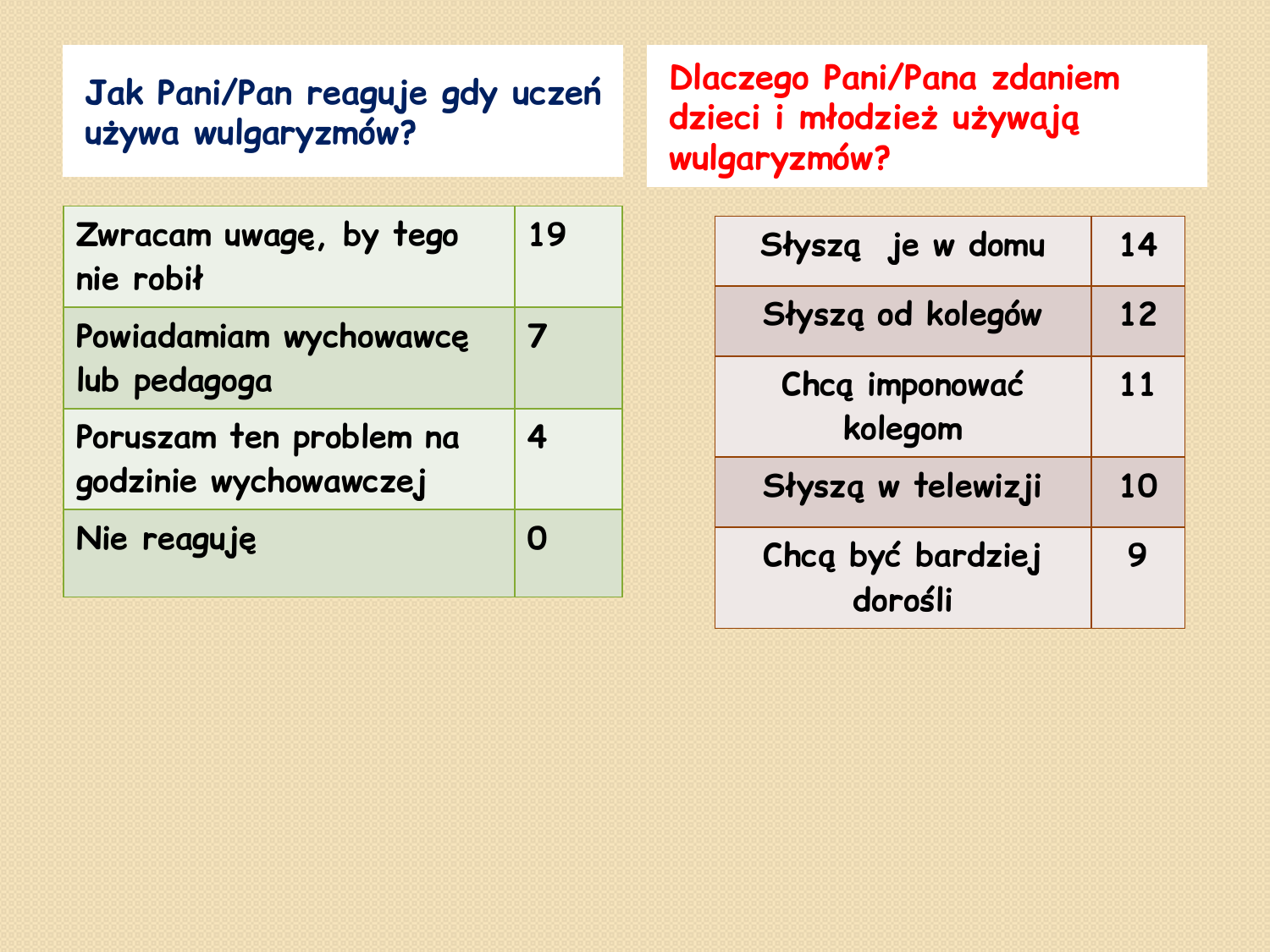

Jak Pani/Pan reaguje gdy uczeń używa wulgaryzmów?
Dlaczego Pani/Pana zdaniem dzieci i młodzież używają wulgaryzmów?
| Zwracam uwagę, by tego nie robił | 19 |
| --- | --- |
| Powiadamiam wychowawcę lub pedagoga | 7 |
| Poruszam ten problem na godzinie wychowawczej | 4 |
| Nie reaguję | 0 |
| Słyszą je w domu | 14 |
| --- | --- |
| Słyszą od kolegów | 12 |
| Chcą imponować kolegom | 11 |
| Słyszą w telewizji | 10 |
| Chcą być bardziej dorośli | 9 |
#